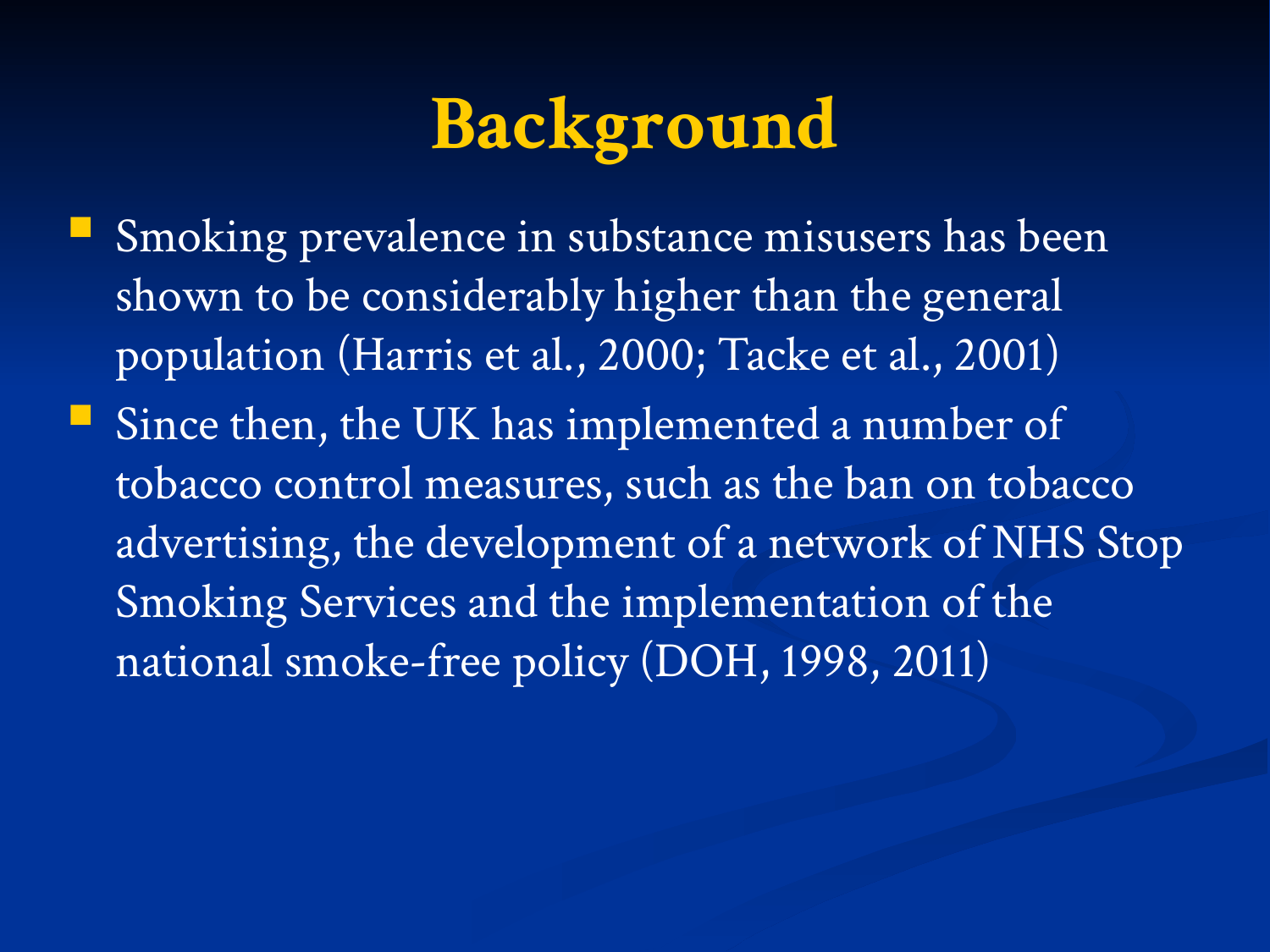

# Background
Smoking prevalence in substance misusers has been shown to be considerably higher than the general population (Harris et al., 2000; Tacke et al., 2001)
Since then, the UK has implemented a number of tobacco control measures, such as the ban on tobacco advertising, the development of a network of NHS Stop Smoking Services and the implementation of the national smoke-free policy (DOH, 1998, 2011)